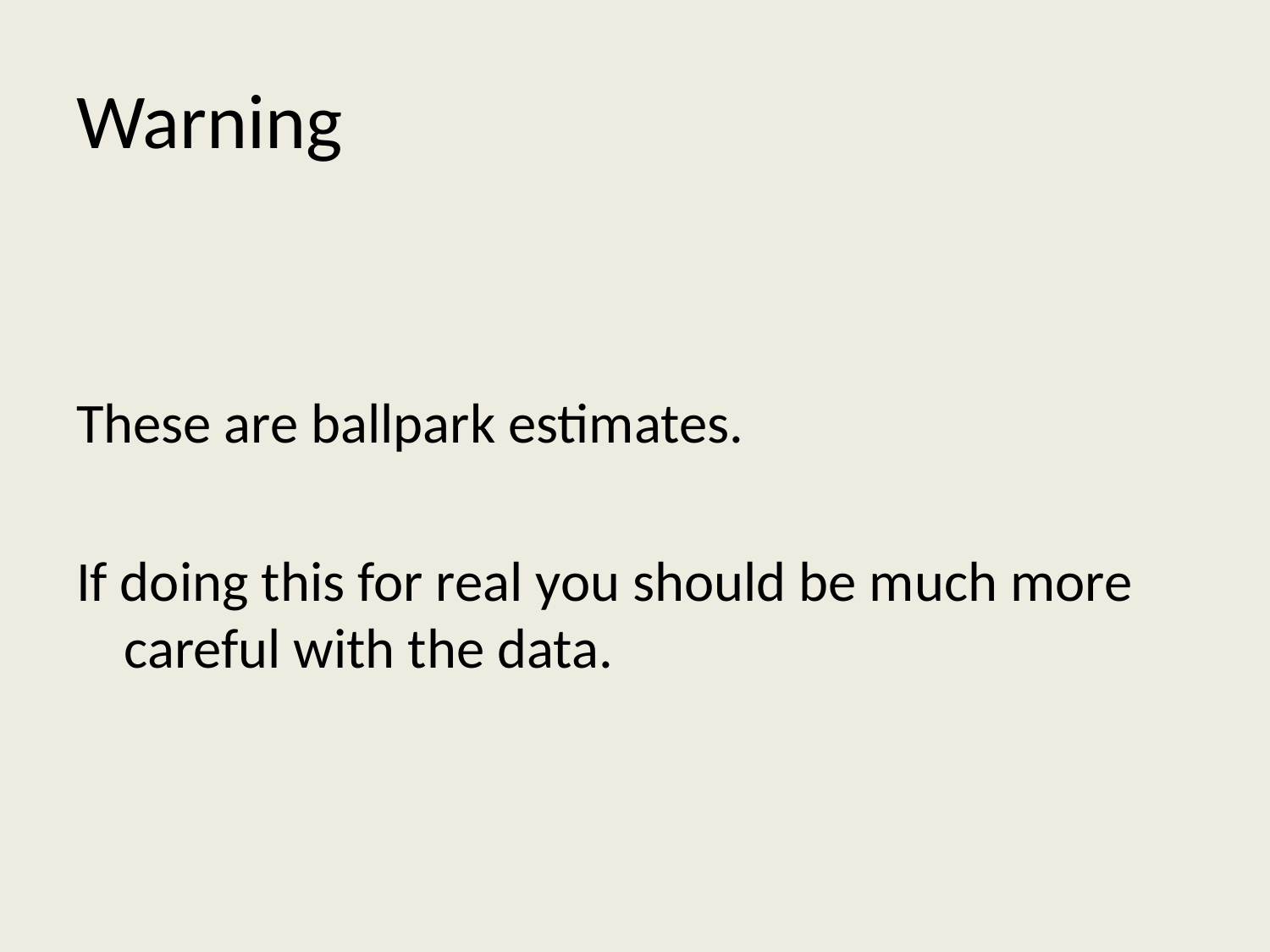

# Warning

These are ballpark estimates.

If doing this for real you should be much more careful with the data.